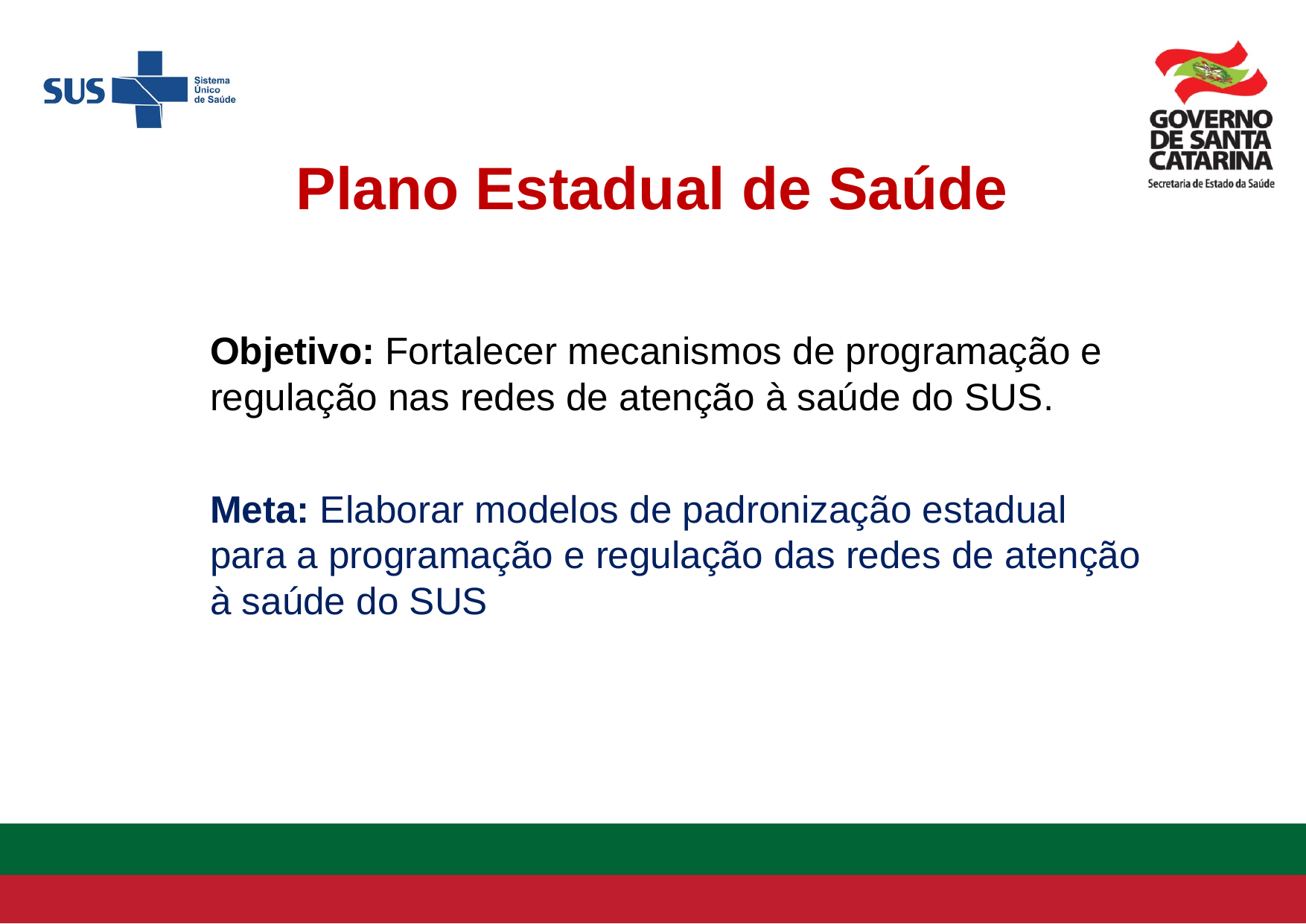

Plano Estadual de Saúde
Objetivo: Fortalecer mecanismos de programação e regulação nas redes de atenção à saúde do SUS.

Meta: Elaborar modelos de padronização estadual para a programação e regulação das redes de atenção à saúde do SUS